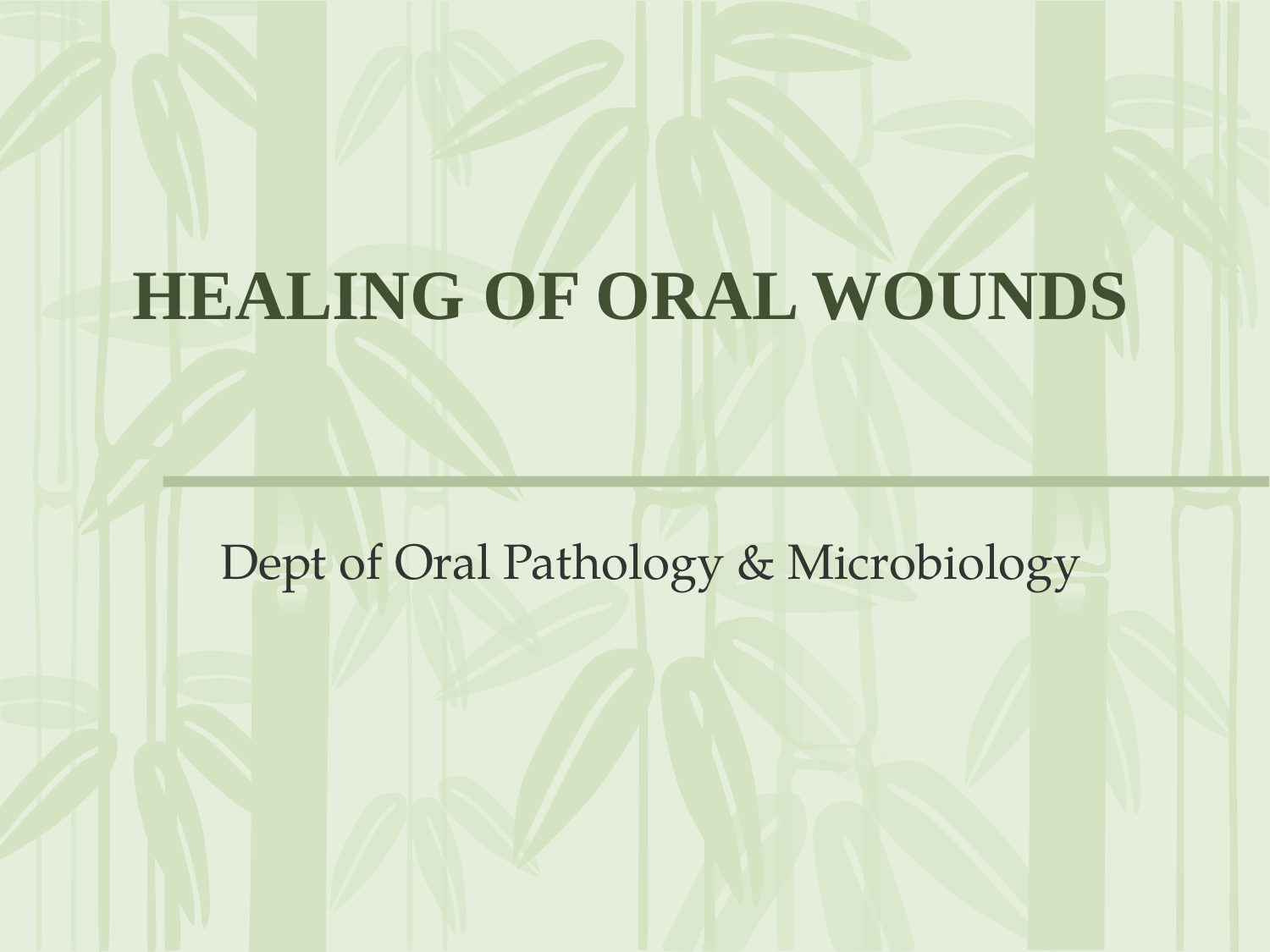

# HEALING OF ORAL WOUNDS
Dept of Oral Pathology & Microbiology